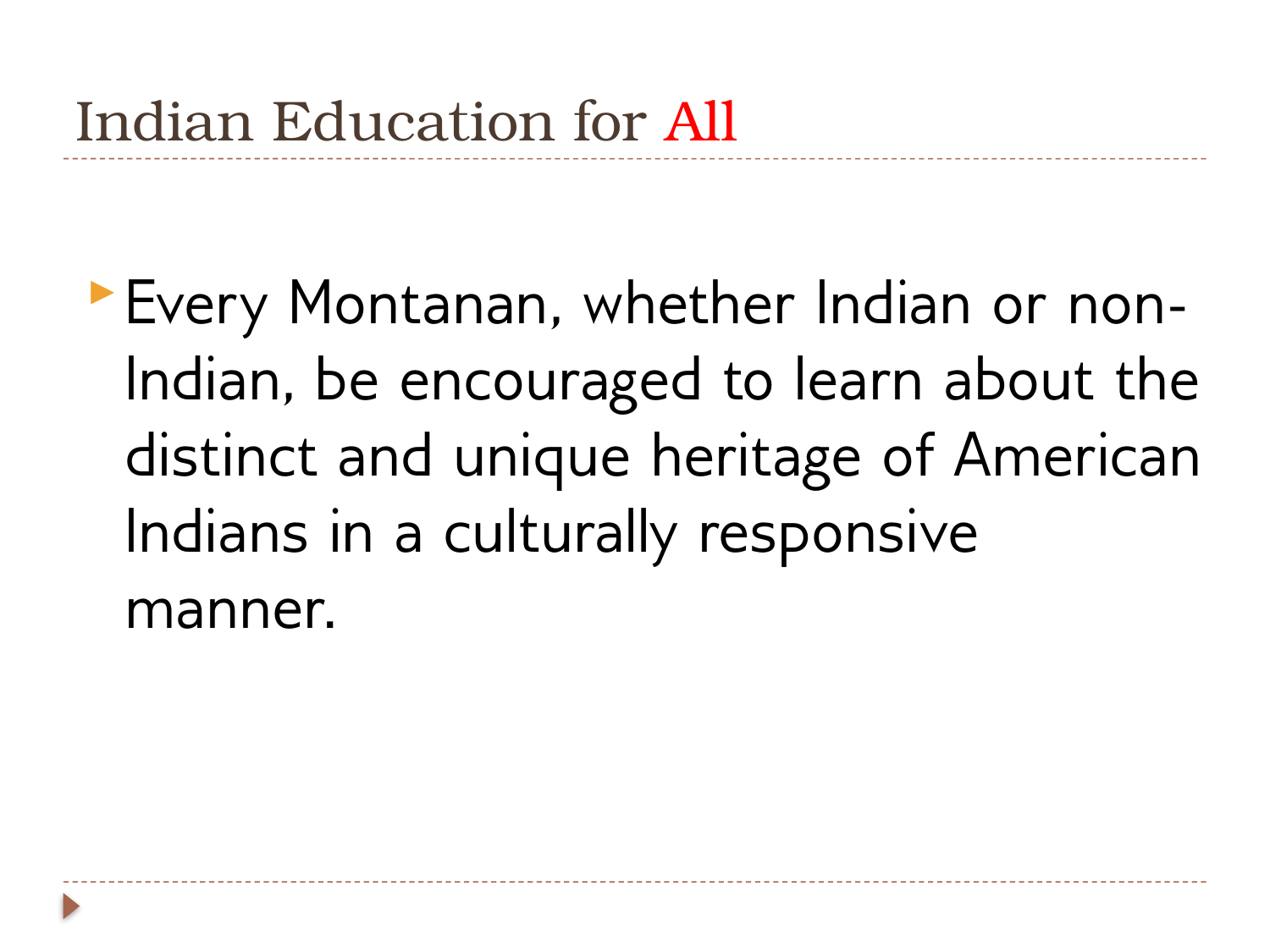

# Indian Education for All
Every Montanan, whether Indian or non-Indian, be encouraged to learn about the distinct and unique heritage of American Indians in a culturally responsive manner.